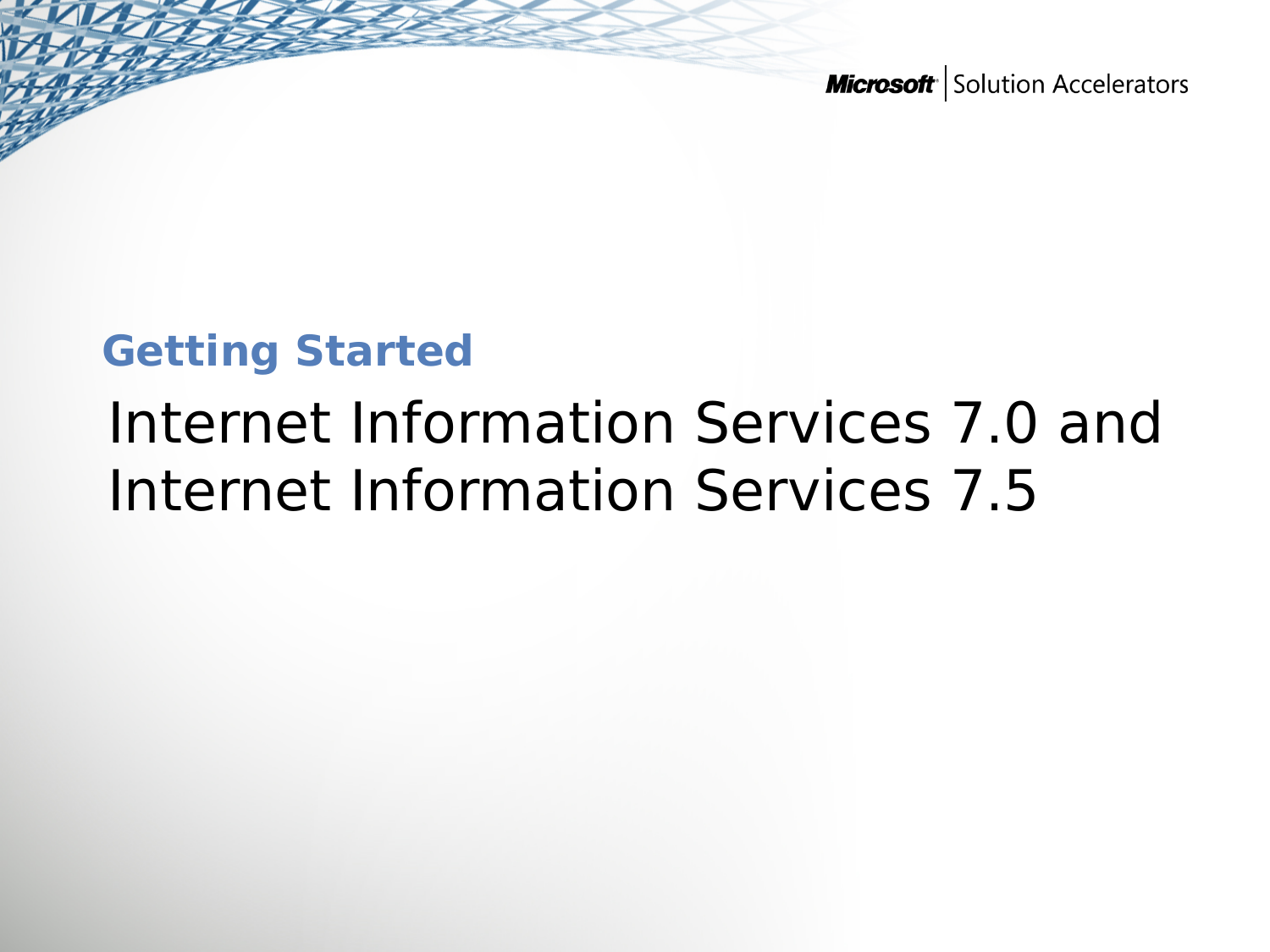

# Getting Started
Internet Information Services 7.0 and Internet Information Services 7.5